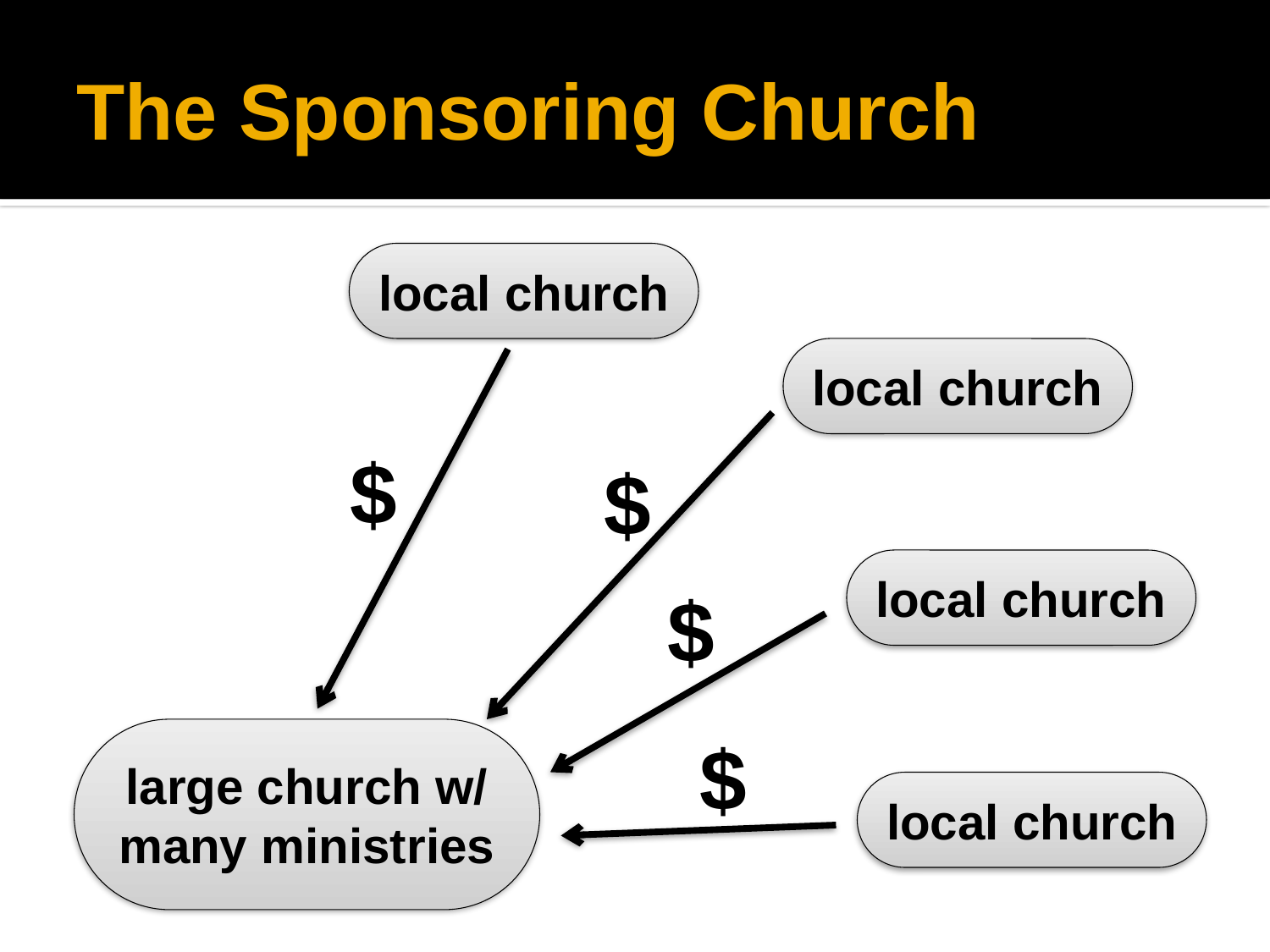

# The Sponsoring Church
local church
local church
$
$
local church
$
large church w/ many ministries
$
local church